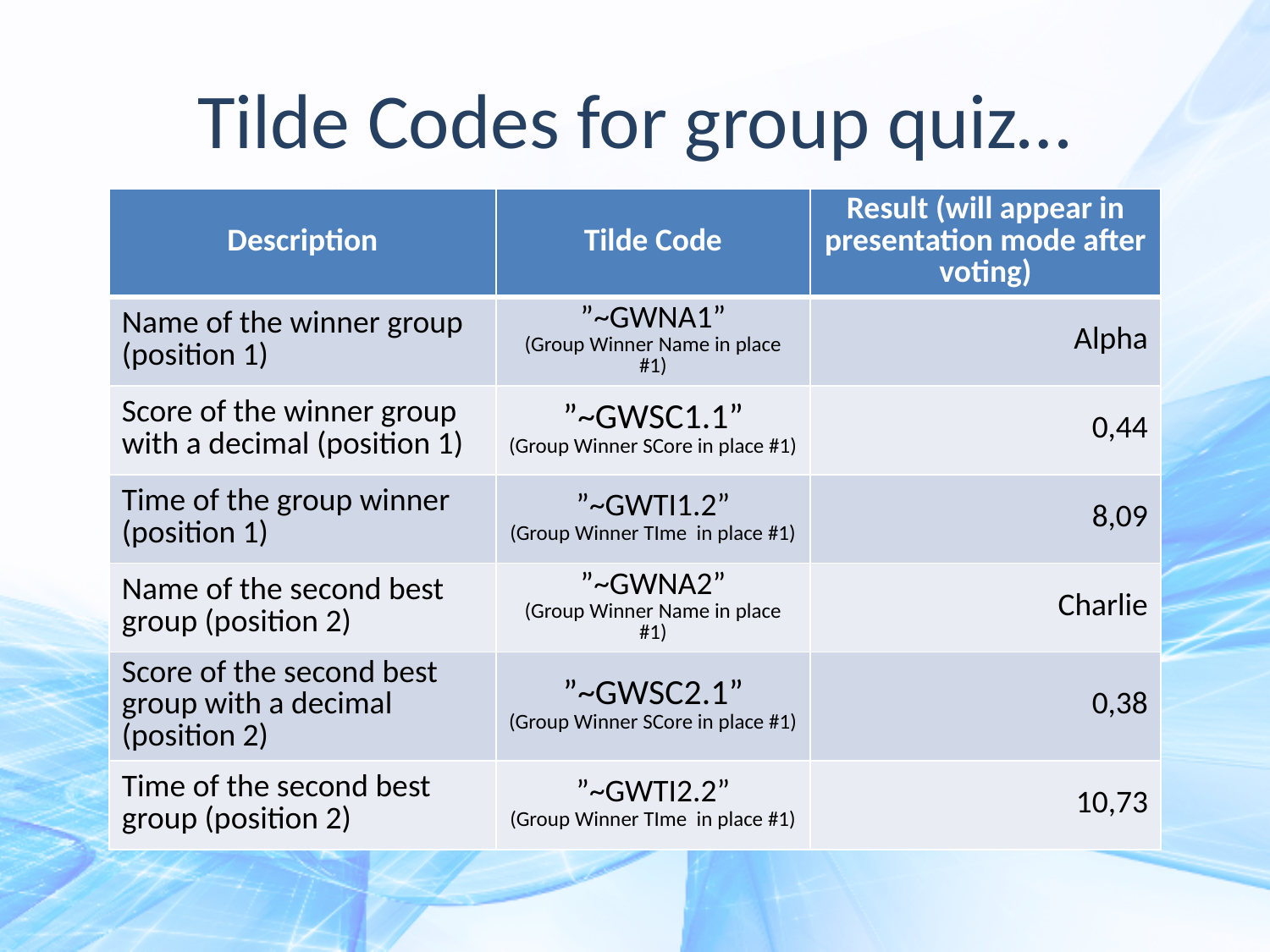

# Tilde Codes for group quiz…
| Description | Tilde Code | Result (will appear in presentation mode after voting) |
| --- | --- | --- |
| Name of the winner group (position 1) | ”~GWNA1” (Group Winner Name in place #1) | Alpha |
| Score of the winner group with a decimal (position 1) | ”~GWSC1.1” (Group Winner SCore in place #1) | 0,44 |
| Time of the group winner (position 1) | ”~GWTI1.2” (Group Winner TIme in place #1) | 8,09 |
| Name of the second best group (position 2) | ”~GWNA2” (Group Winner Name in place #1) | Charlie |
| Score of the second best group with a decimal (position 2) | ”~GWSC2.1” (Group Winner SCore in place #1) | 0,38 |
| Time of the second best group (position 2) | ”~GWTI2.2” (Group Winner TIme in place #1) | 10,73 |